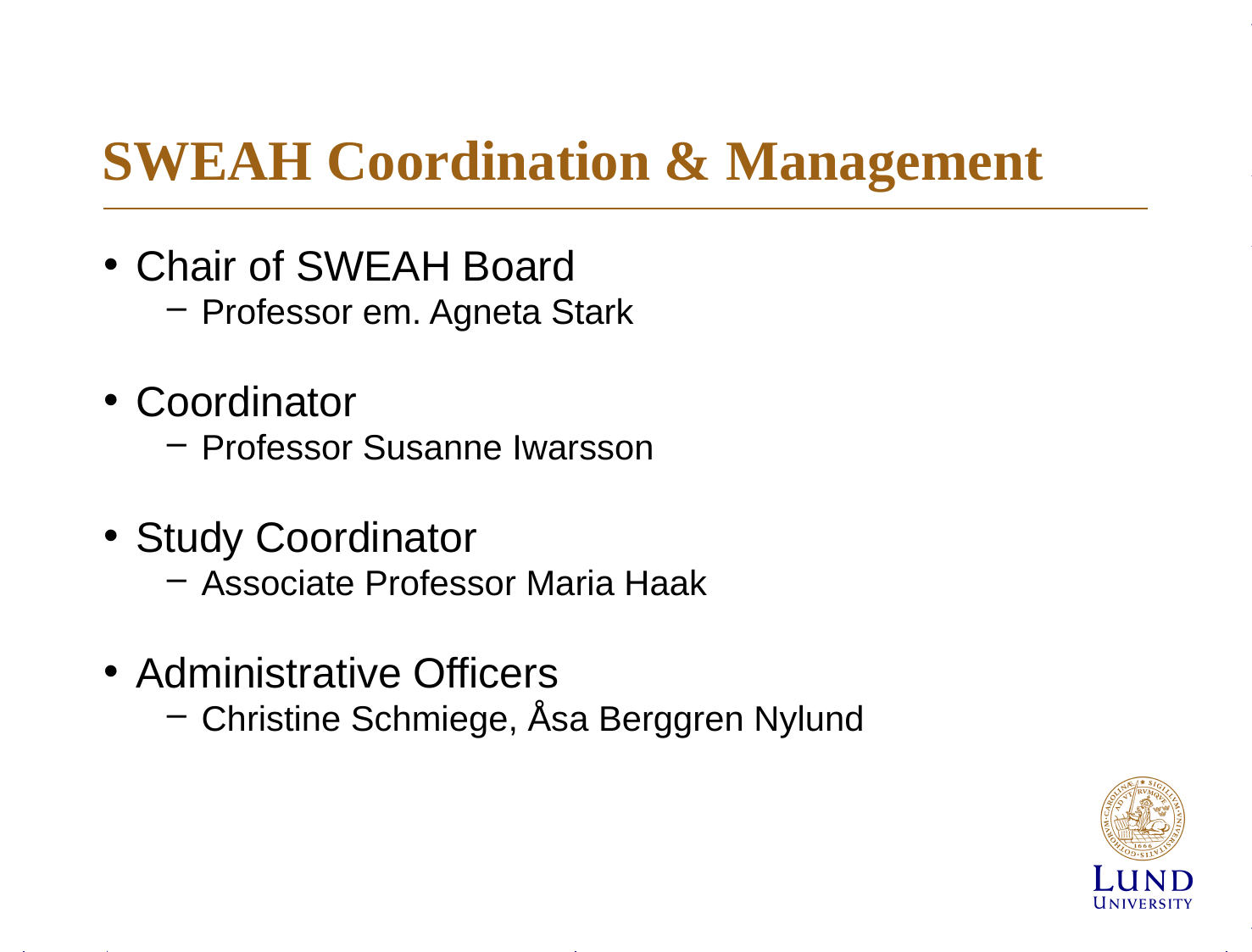

# SWEAH Coordination & Management
Chair of SWEAH Board
Professor em. Agneta Stark

Coordinator
Professor Susanne Iwarsson

Study Coordinator
Associate Professor Maria Haak

Administrative Officers
Christine Schmiege, Åsa Berggren Nylund